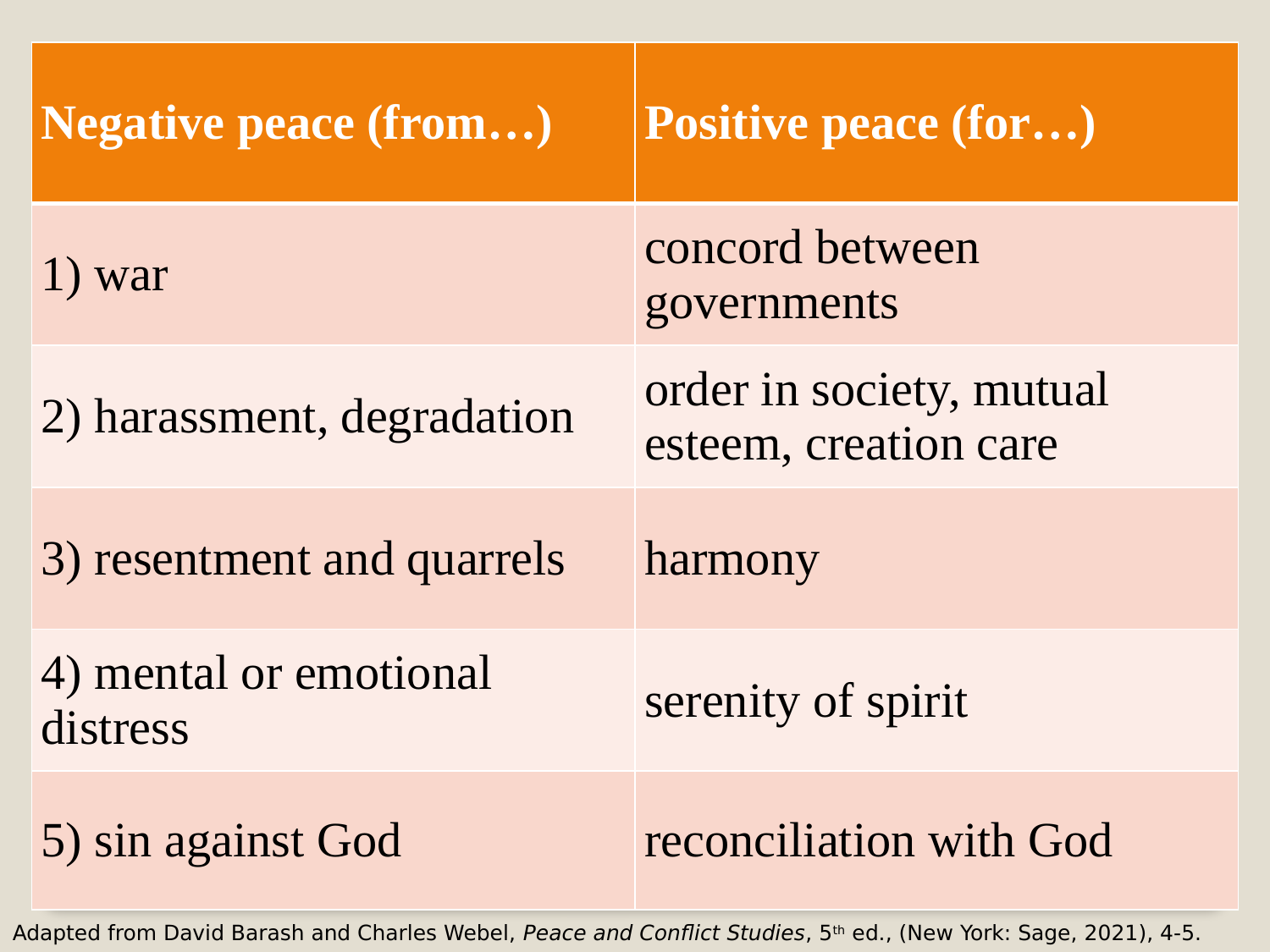

#
| Negative peace (from…) | Positive peace (for…) |
| --- | --- |
| 1) war | concord between governments |
| 2) harassment, degradation | order in society, mutual esteem, creation care |
| 3) resentment and quarrels | harmony |
| 4) mental or emotional distress | serenity of spirit |
| 5) sin against God | reconciliation with God |

Adapted from David Barash and Charles Webel, Peace and Conflict Studies, 5th ed., (New York: Sage, 2021), 4-5.